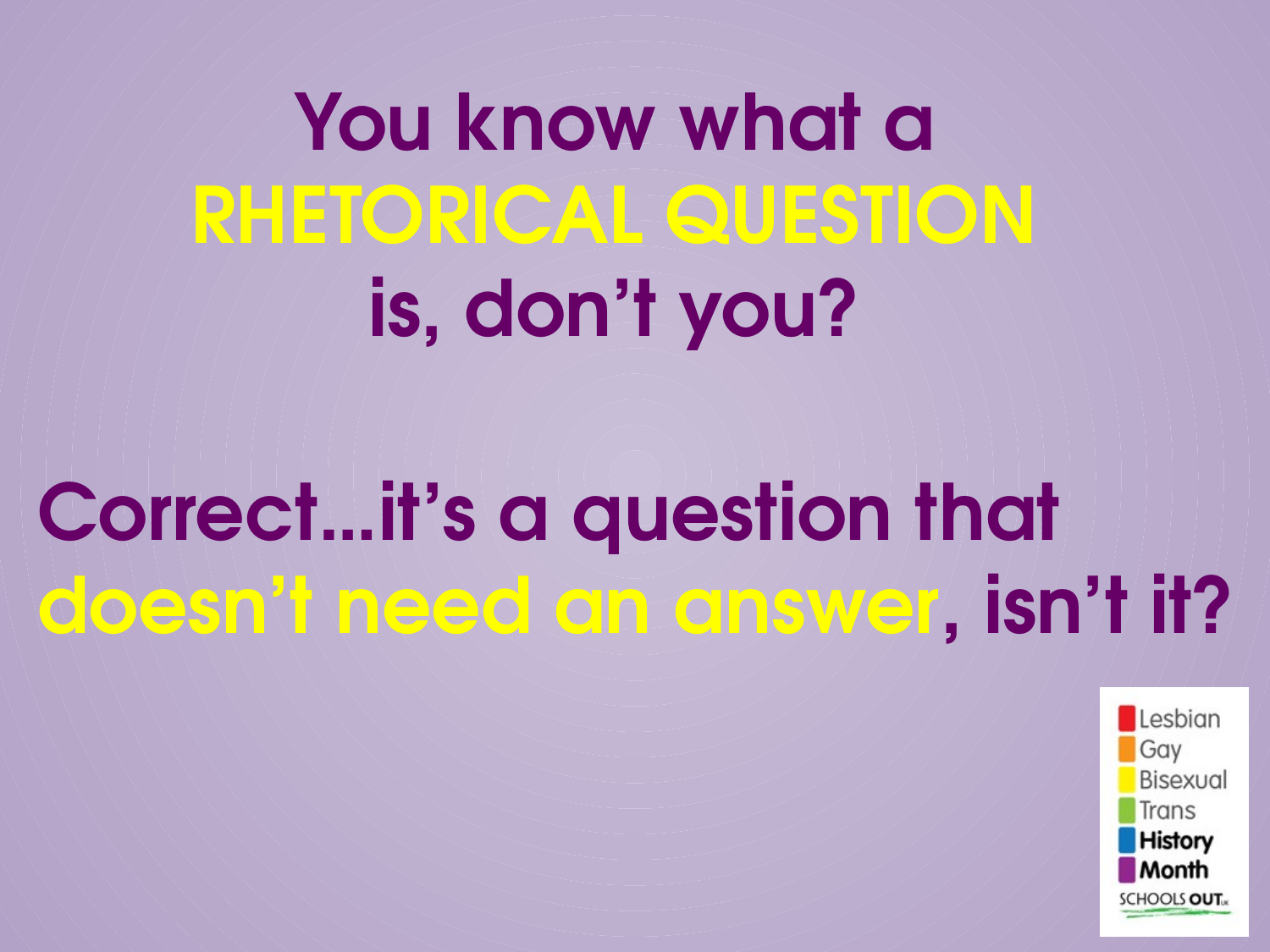

# You know what a RHETORICAL QUESTION is, don’t you?
Correct…it’s a question that doesn’t need an answer, isn’t it?